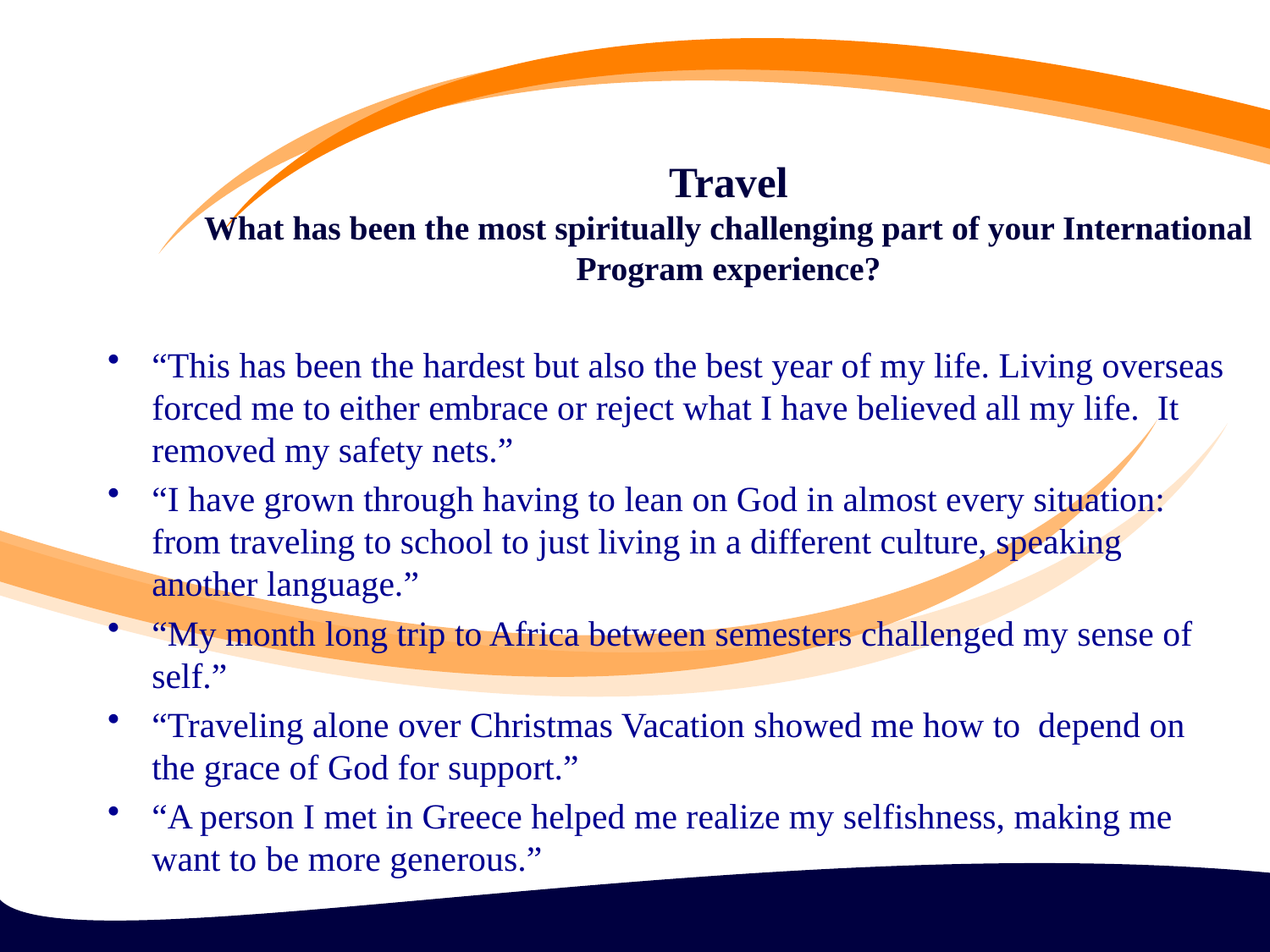

Travel
What has been the most spiritually challenging part of your International Program experience?
39
“This has been the hardest but also the best year of my life. Living overseas forced me to either embrace or reject what I have believed all my life.  It removed my safety nets.”
“I have grown through having to lean on God in almost every situation: from traveling to school to just living in a different culture, speaking another language.”
“My month long trip to Africa between semesters challenged my sense of self.”
“Traveling alone over Christmas Vacation showed me how to  depend on the grace of God for support.”
“A person I met in Greece helped me realize my selfishness, making me want to be more generous.”